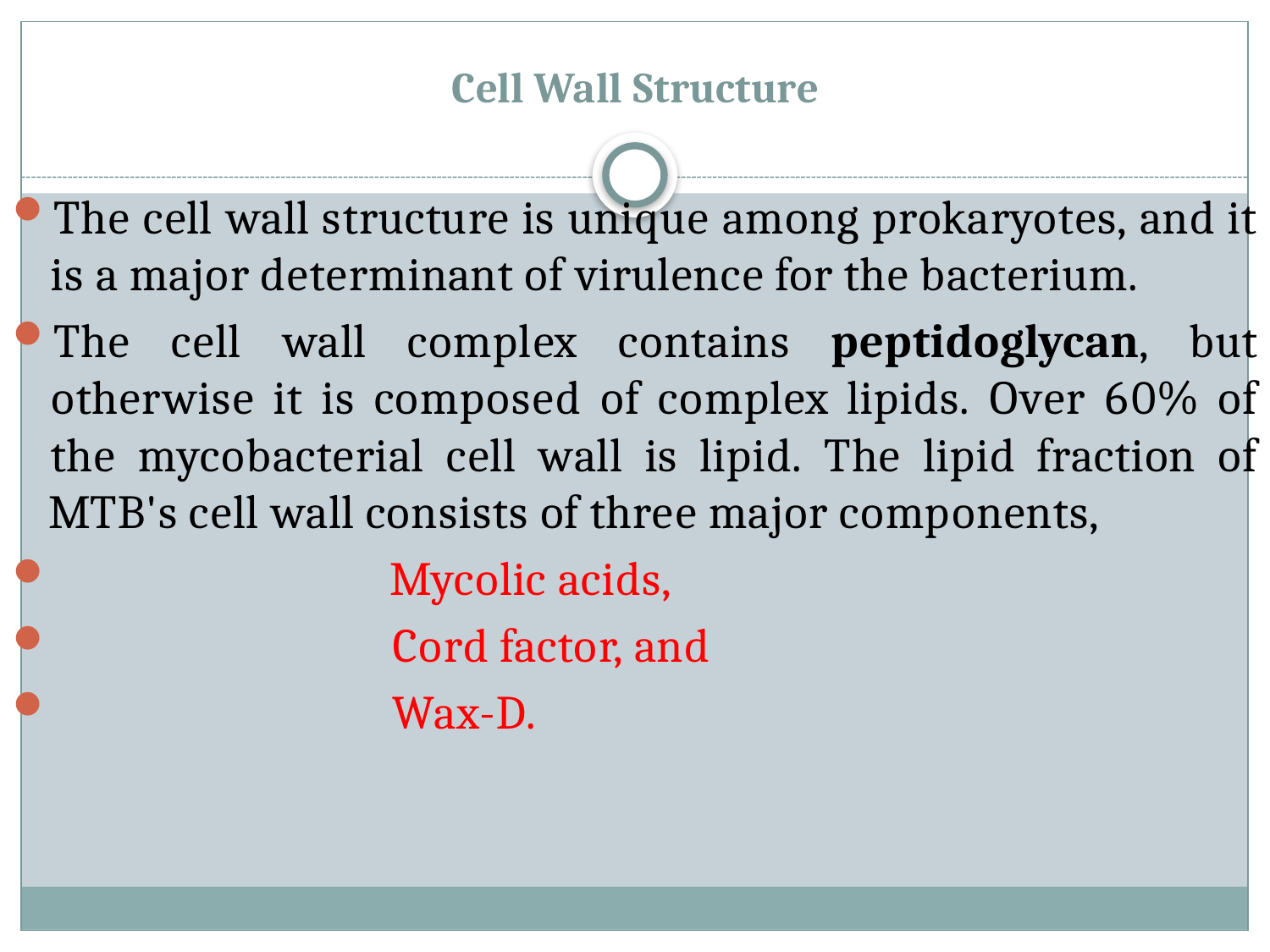

# Cell Wall Structure
The cell wall structure is unique among prokaryotes, and it is a major determinant of virulence for the bacterium.
The cell wall complex contains peptidoglycan, but otherwise it is composed of complex lipids. Over 60% of the mycobacterial cell wall is lipid. The lipid fraction of MTB's cell wall consists of three major components,
                                Mycolic acids,
                                Cord factor, and
                                Wax-D.